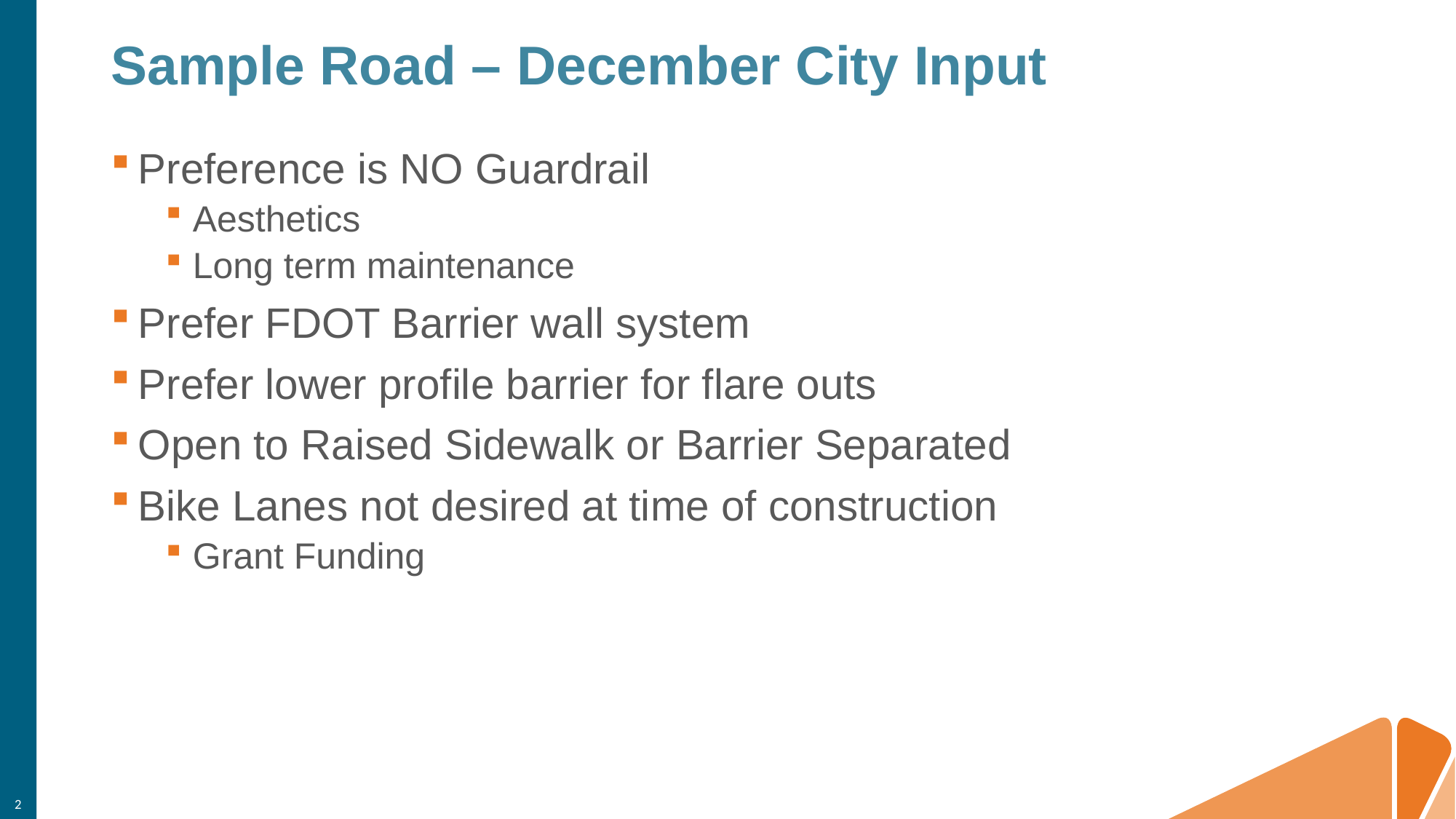

# Sample Road – December City Input
Preference is NO Guardrail
Aesthetics
Long term maintenance
Prefer FDOT Barrier wall system
Prefer lower profile barrier for flare outs
Open to Raised Sidewalk or Barrier Separated
Bike Lanes not desired at time of construction
Grant Funding